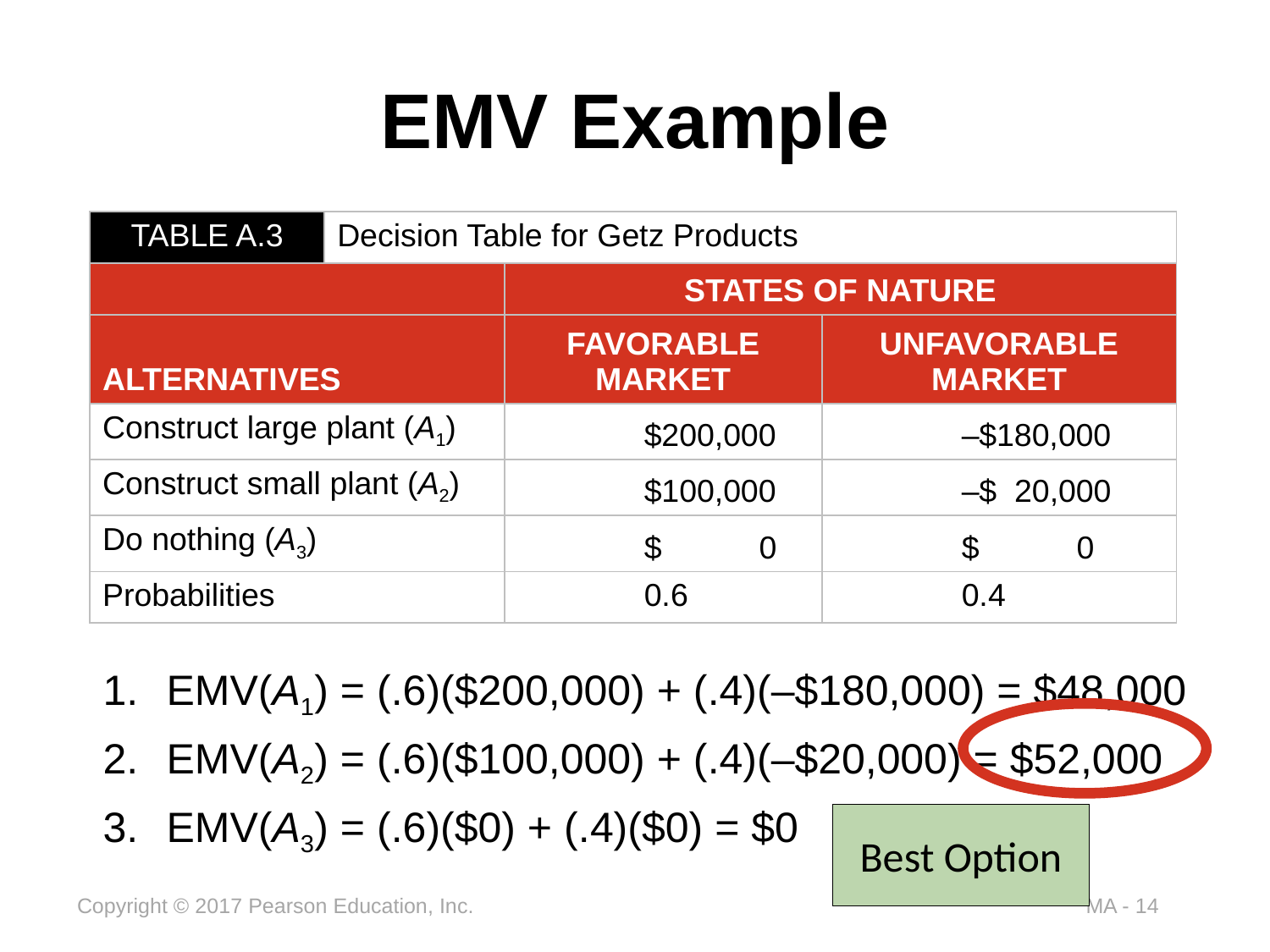

# EMV Example
| TABLE A.3 | Decision Table for Getz Products |  |  |
| --- | --- | --- | --- |
|  |  | STATES OF NATURE |  |
| ALTERNATIVES |  | FAVORABLE MARKET | UNFAVORABLE MARKET |
| Construct large plant (A1) |  | $200,000 | –$180,000 |
| Construct small plant (A2) |  | $100,000 | –$ 20,000 |
| Do nothing (A3) |  | $ 0 | $ 0 |
| Probabilities |  | 0.6 | 0.4 |
EMV(A1) = (.6)($200,000) + (.4)(–$180,000) = $48,000
EMV(A2) = (.6)($100,000) + (.4)(–$20,000) = $52,000
EMV(A3) = (.6)($0) + (.4)($0) = $0

Best Option